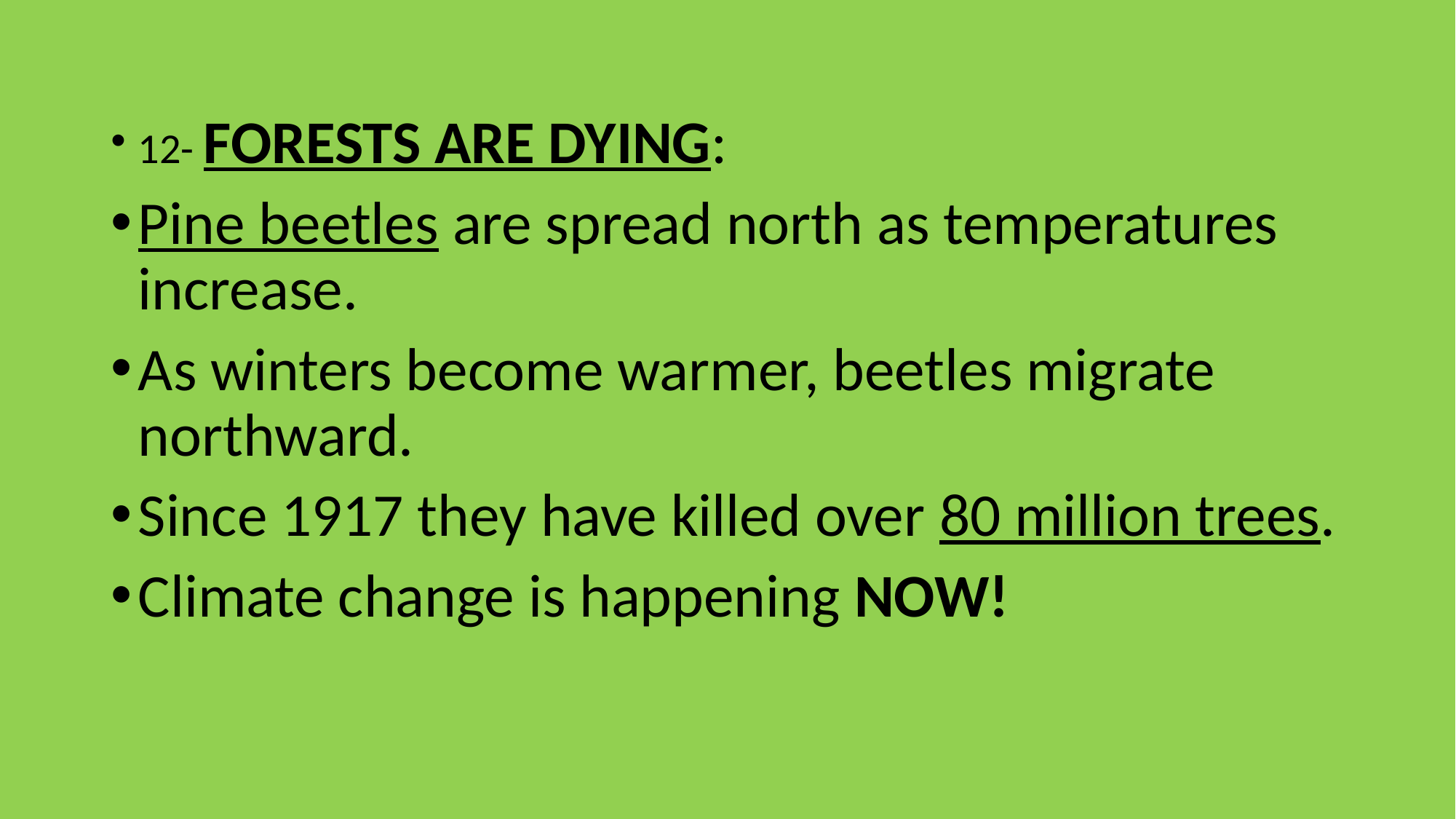

12- FORESTS ARE DYING:
Pine beetles are spread north as temperatures increase.
As winters become warmer, beetles migrate northward.
Since 1917 they have killed over 80 million trees.
Climate change is happening NOW!